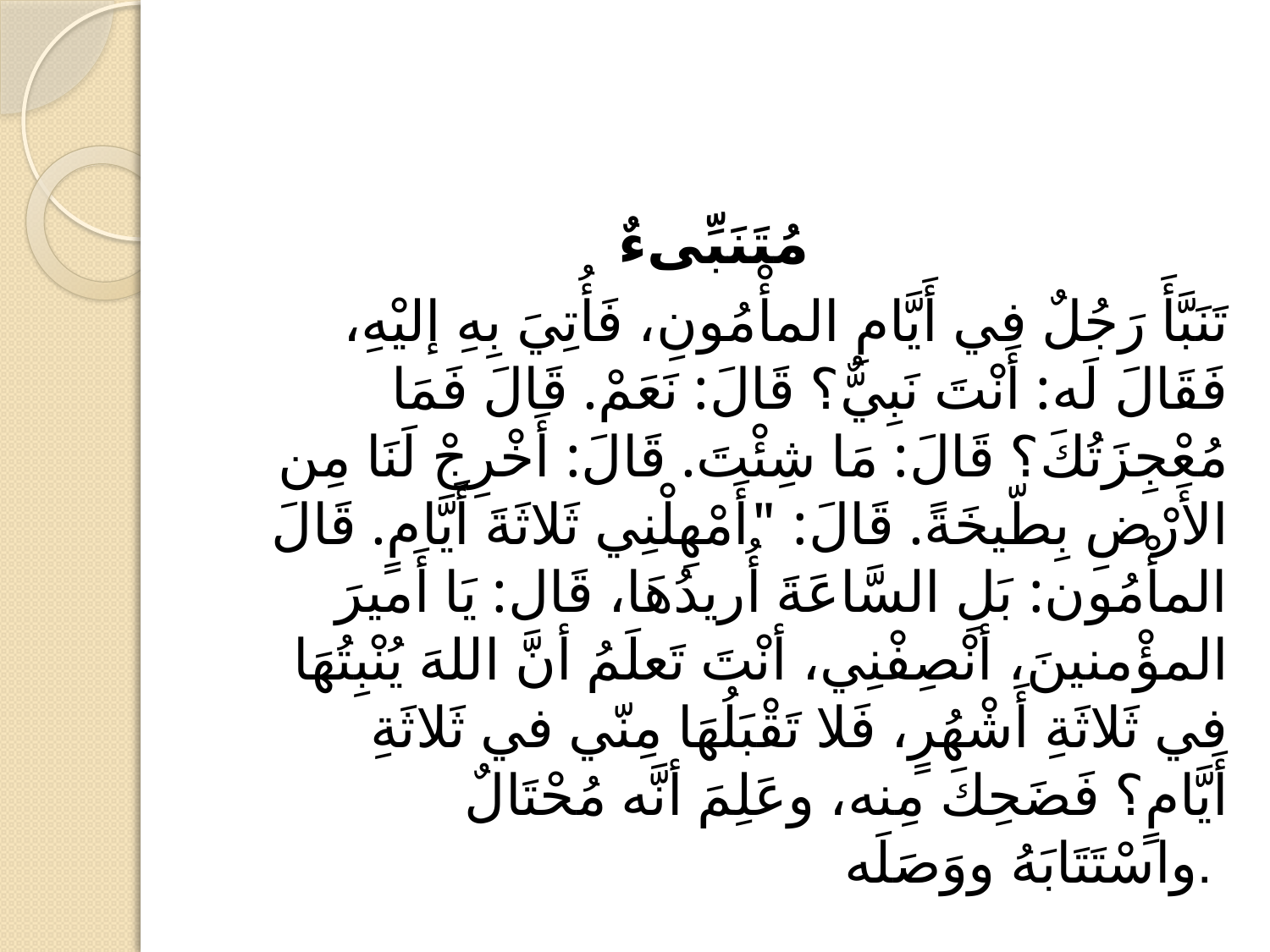

#
مُتَنَبِّىءٌ
تَنَبَّأَ رَجُلٌ في أَيَّامِ المأْمُونِ، فَأُتِيَ بِهِ إليْهِ، فَقَالَ لَه: أَنْتَ نَبِيٌّ؟ قَالَ: نَعَمْ. قَالَ فَمَا مُعْجِزَتُكَ؟ قَالَ: مَا شِئْتَ. قَالَ: أَخْرِجْ لَنَا مِن الأَرْضِ بِطّيخَةً. قَالَ: "أَمْهِلْنِي ثَلاثَةَ أَيَّامٍ. قَالَ المأْمُون: بَلِ السَّاعَةَ أُريدُهَا، قَال: يَا أَميرَ المؤْمنينَ، أنْصِفْنِي، أنْتَ تَعلَمُ أنَّ اللهَ يُنْبِتُهَا في ثَلاثَةِ أَشْهُرٍ، فَلا تَقْبَلُهَا مِنّي في ثَلاثَةِ أَيَّامٍ؟ فَضَحِكَ مِنه، وعَلِمَ أنَّه مُحْتَالٌ واسْتَتَابَهُ ووَصَلَه.